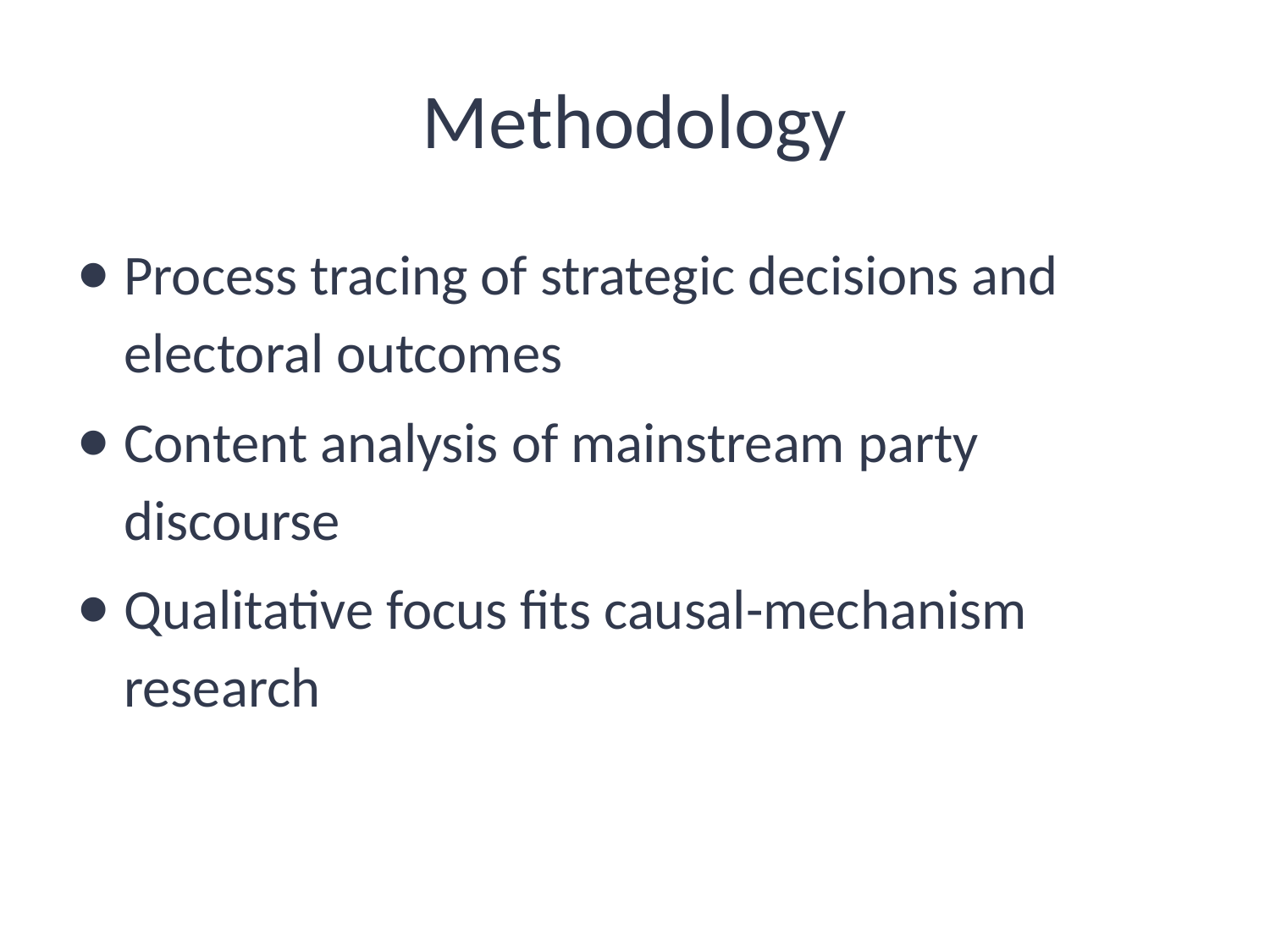

# Methodology
Process tracing of strategic decisions and electoral outcomes
Content analysis of mainstream party discourse
Qualitative focus fits causal-mechanism research